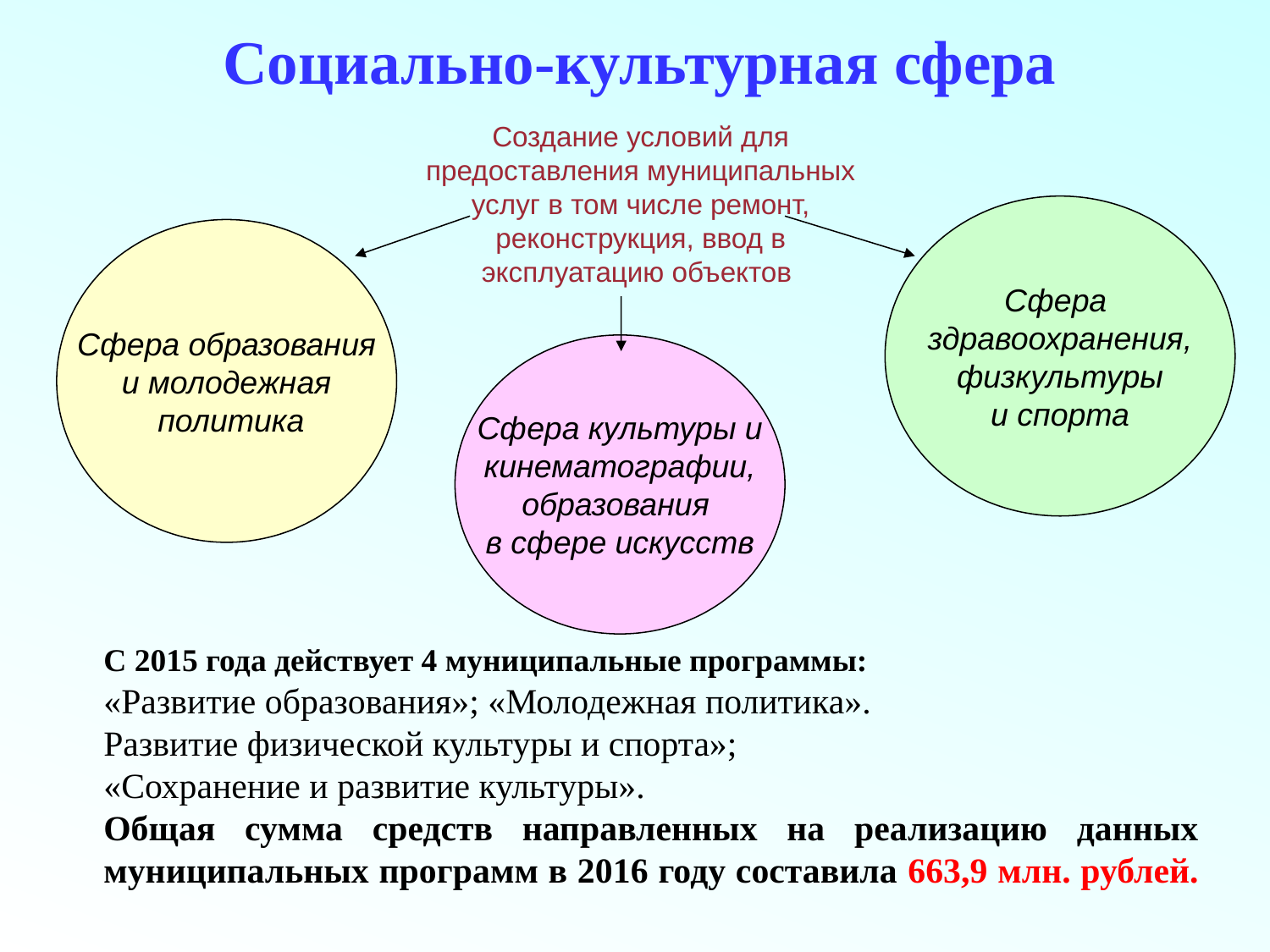

Социально-культурная сфера

Создание условий для предоставления муниципальных услуг в том числе ремонт, реконструкция, ввод в эксплуатацию объектов

Сфера
здравоохранения,
физкультуры
и спорта

Сфера образования
и молодежная
 политика

Сфера культуры и
 кинематографии,
образования
в сфере искусств
С 2015 года действует 4 муниципальные программы:
«Развитие образования»; «Молодежная политика».
Развитие физической культуры и спорта»;
«Сохранение и развитие культуры».
Общая сумма средств направленных на реализацию данных муниципальных программ в 2016 году составила 663,9 млн. рублей.